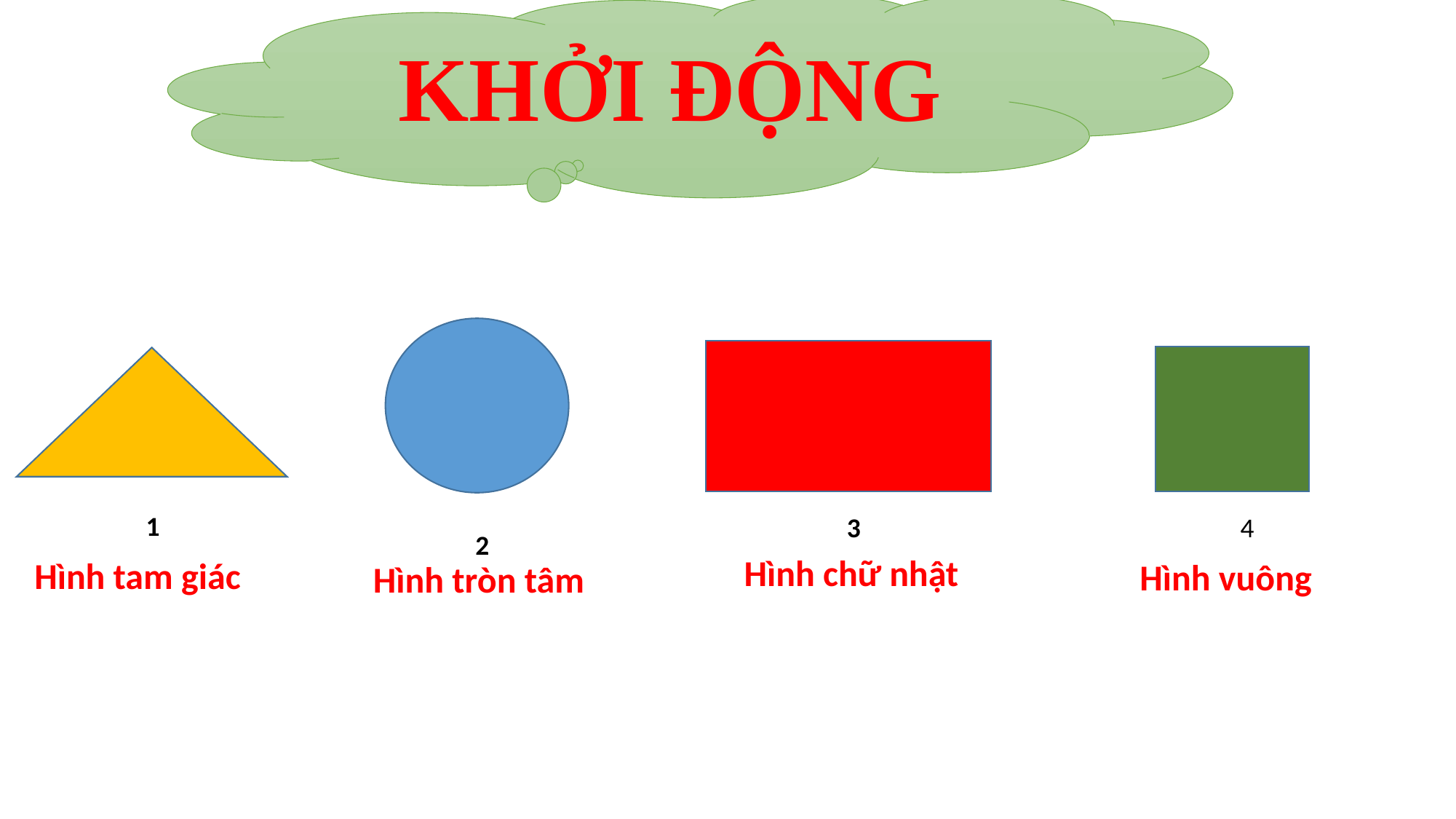

KHỞI ĐỘNG

1
3
4
2
Hình chữ nhật
Hình tam giác
Hình vuông
Hình tròn tâm